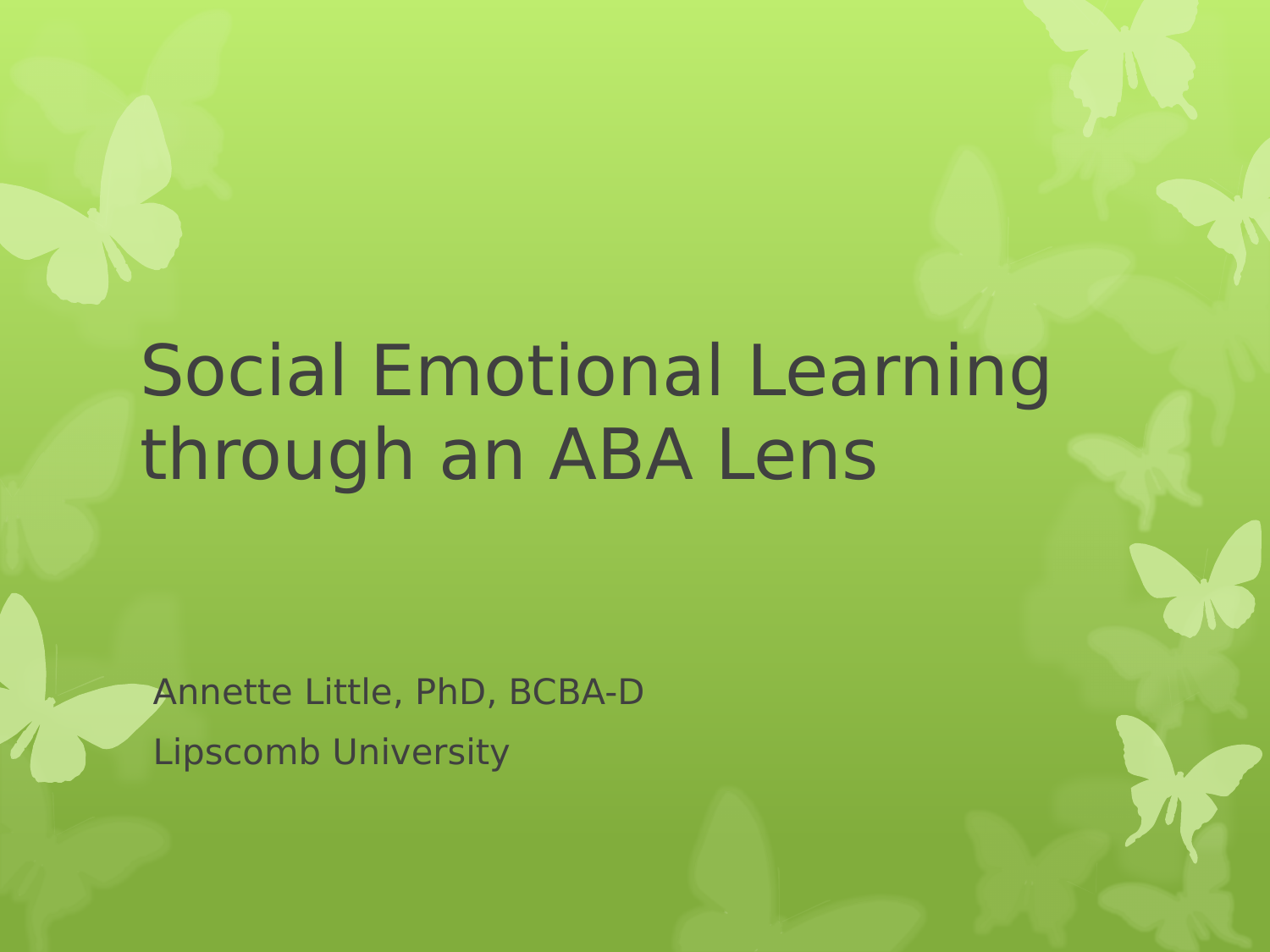

# Social Emotional Learning through an ABA Lens
Annette Little, PhD, BCBA-D
Lipscomb University